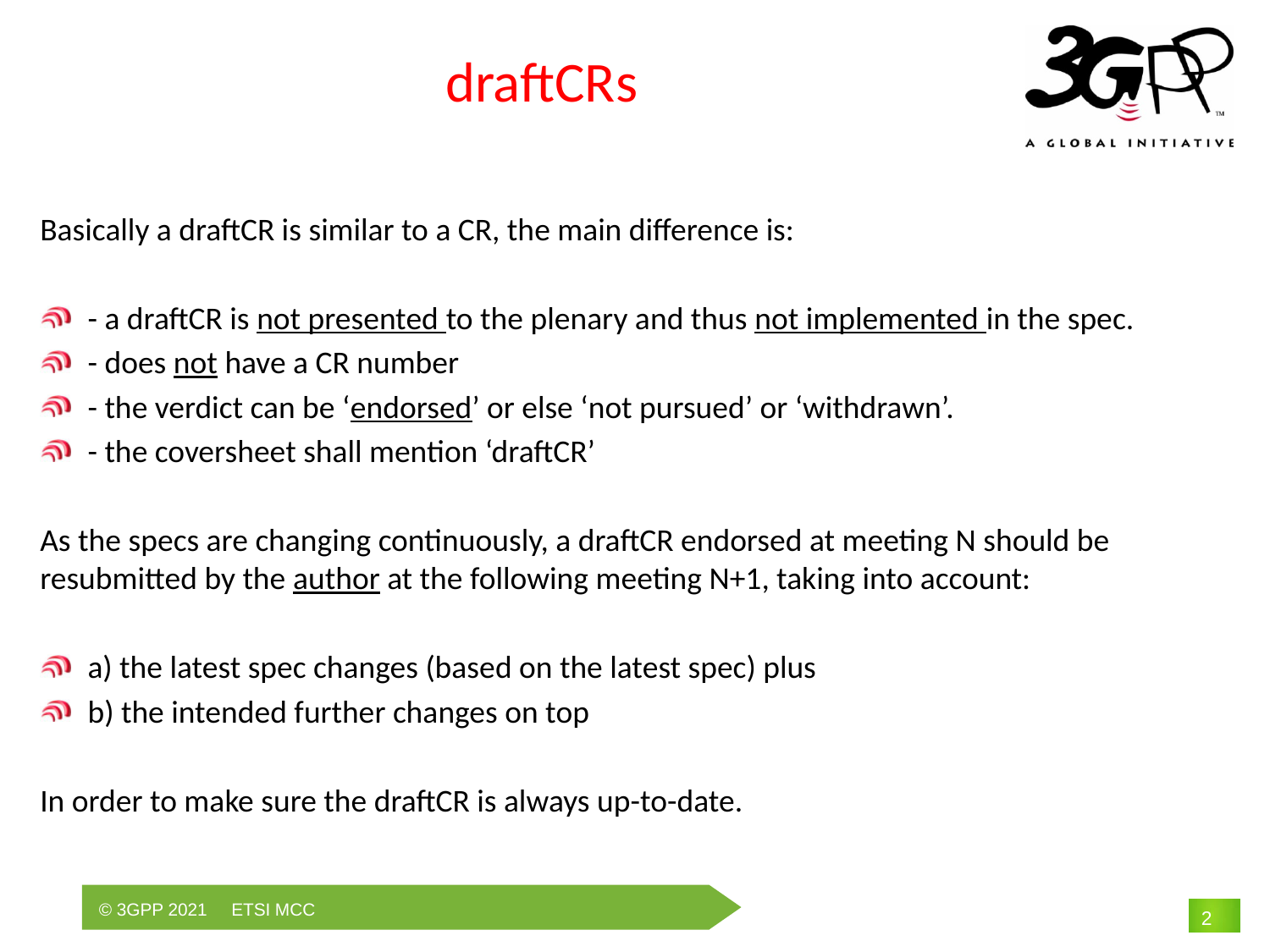

# draftCRs

Basically a draftCR is similar to a CR, the main difference is:

- a draftCR is not presented to the plenary and thus not implemented in the spec.
- does not have a CR number
- the verdict can be ‘endorsed’ or else ‘not pursued’ or ‘withdrawn’.
- the coversheet shall mention ‘draftCR’

As the specs are changing continuously, a draftCR endorsed at meeting N should be resubmitted by the author at the following meeting N+1, taking into account:

a) the latest spec changes (based on the latest spec) plus
b) the intended further changes on top

In order to make sure the draftCR is always up-to-date.

2